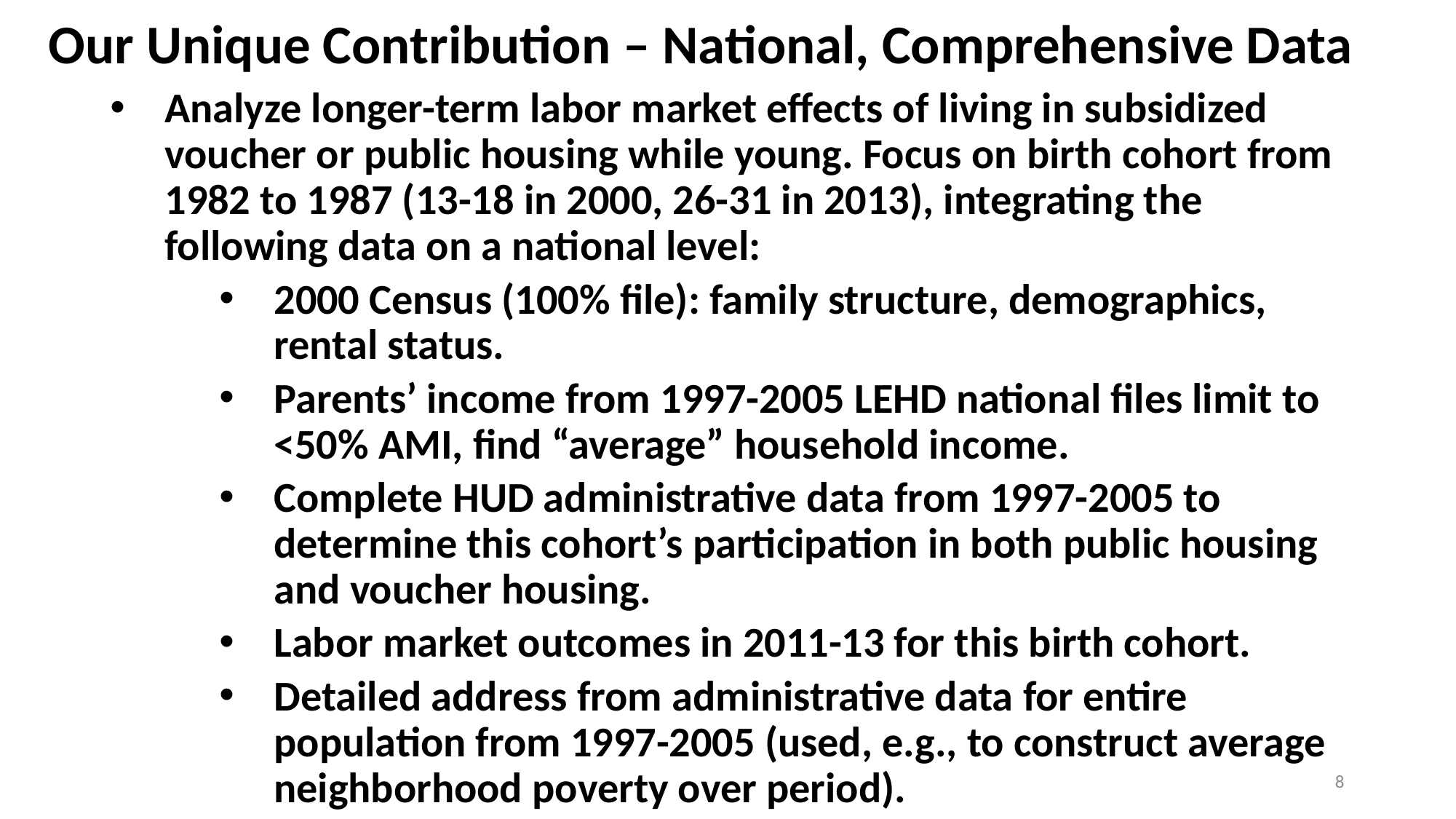

# Our Unique Contribution – National, Comprehensive Data
Analyze longer-term labor market effects of living in subsidized voucher or public housing while young. Focus on birth cohort from 1982 to 1987 (13-18 in 2000, 26-31 in 2013), integrating the  following data on a national level:
2000 Census (100% file): family structure, demographics, rental status.
Parents’ income from 1997-2005 LEHD national files limit to <50% AMI, find “average” household income.
Complete HUD administrative data from 1997-2005 to determine this cohort’s participation in both public housing and voucher housing.
Labor market outcomes in 2011-13 for this birth cohort.
Detailed address from administrative data for entire population from 1997-2005 (used, e.g., to construct average neighborhood poverty over period).

8